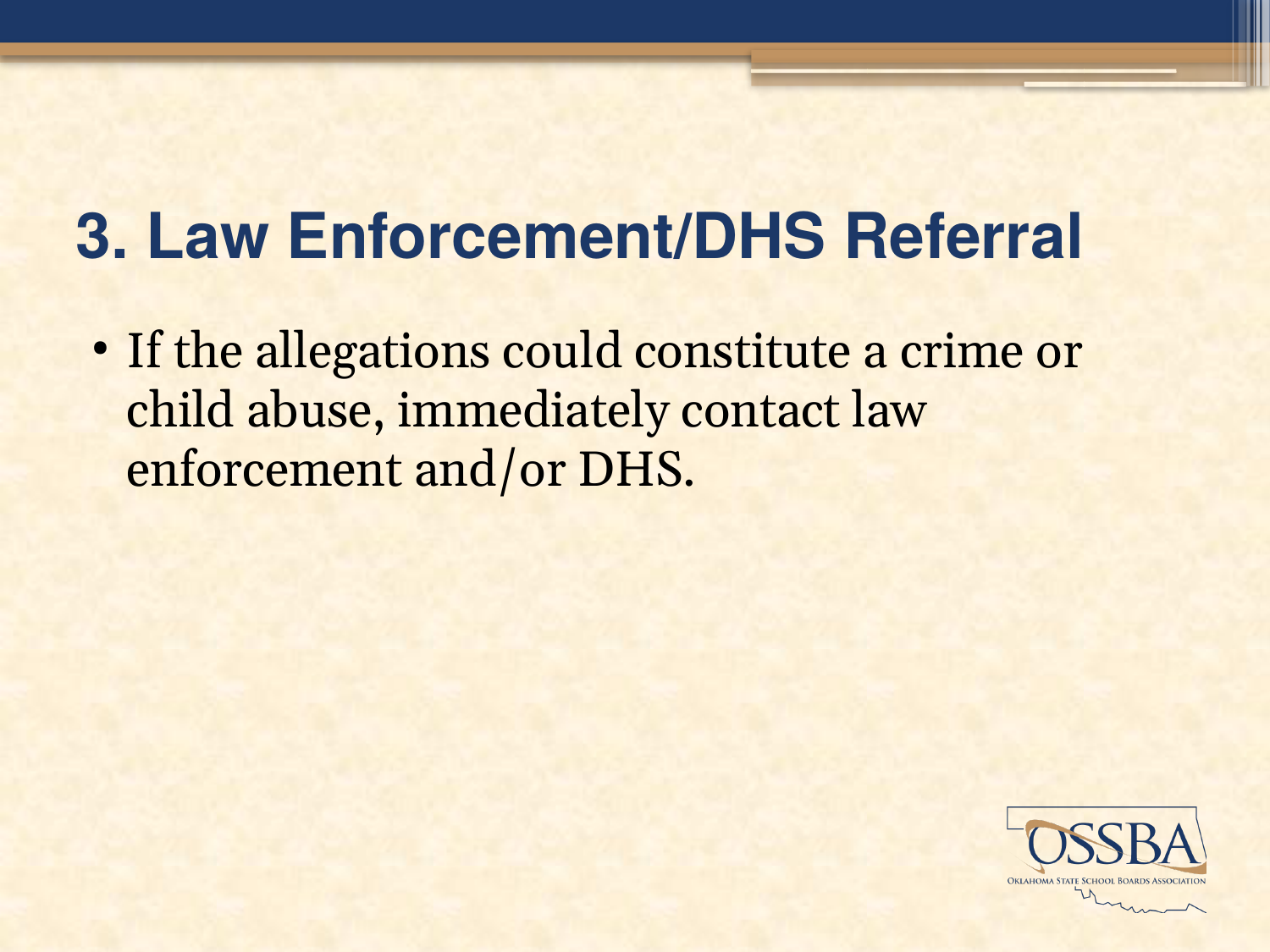

# 3. Law Enforcement/DHS Referral
If the allegations could constitute a crime or child abuse, immediately contact law enforcement and/or DHS.